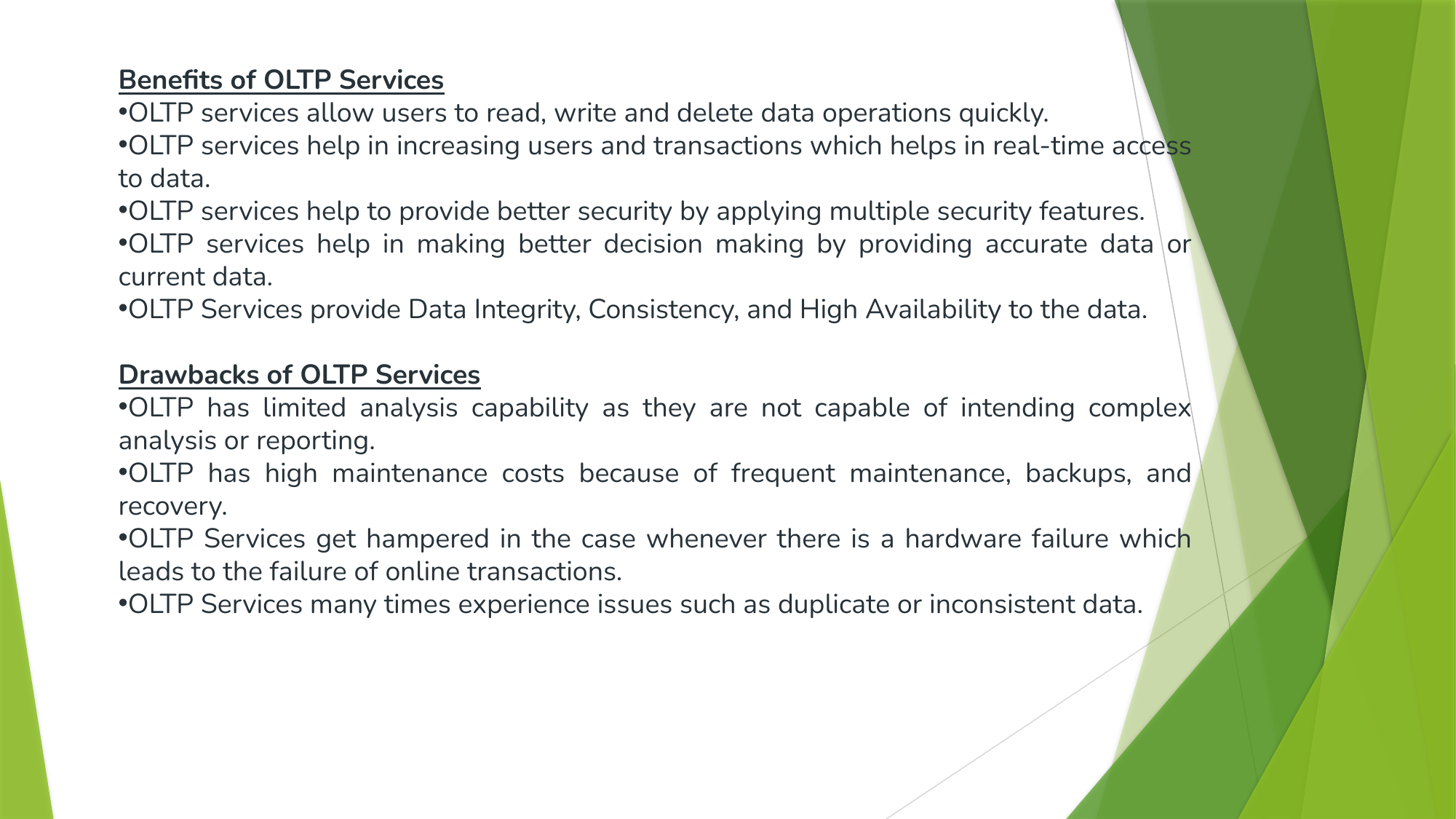

Benefits of OLTP Services
OLTP services allow users to read, write and delete data operations quickly.
OLTP services help in increasing users and transactions which helps in real-time access to data.
OLTP services help to provide better security by applying multiple security features.
OLTP services help in making better decision making by providing accurate data or current data.
OLTP Services provide Data Integrity, Consistency, and High Availability to the data.

Drawbacks of OLTP Services
OLTP has limited analysis capability as they are not capable of intending complex analysis or reporting.
OLTP has high maintenance costs because of frequent maintenance, backups, and recovery.
OLTP Services get hampered in the case whenever there is a hardware failure which leads to the failure of online transactions.
OLTP Services many times experience issues such as duplicate or inconsistent data.